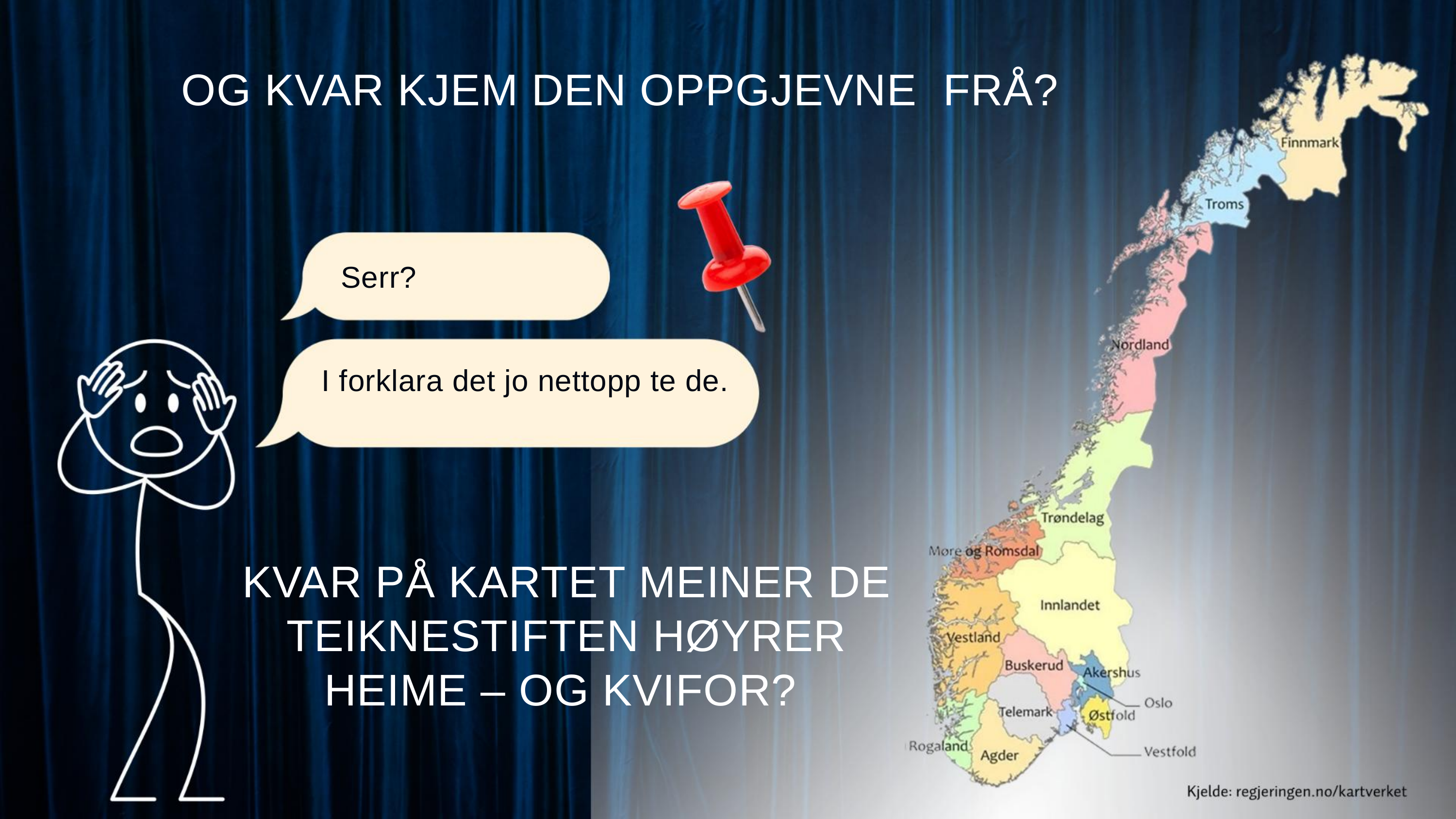

OG KVAR KJEM DEN OPPGJEVNE  FRÅ?

Serr?
I forklara det jo nettopp te de.
KVAR PÅ KARTET MEINER DE TEIKNESTIFTEN HØYRER HEIME – OG KVIFOR?